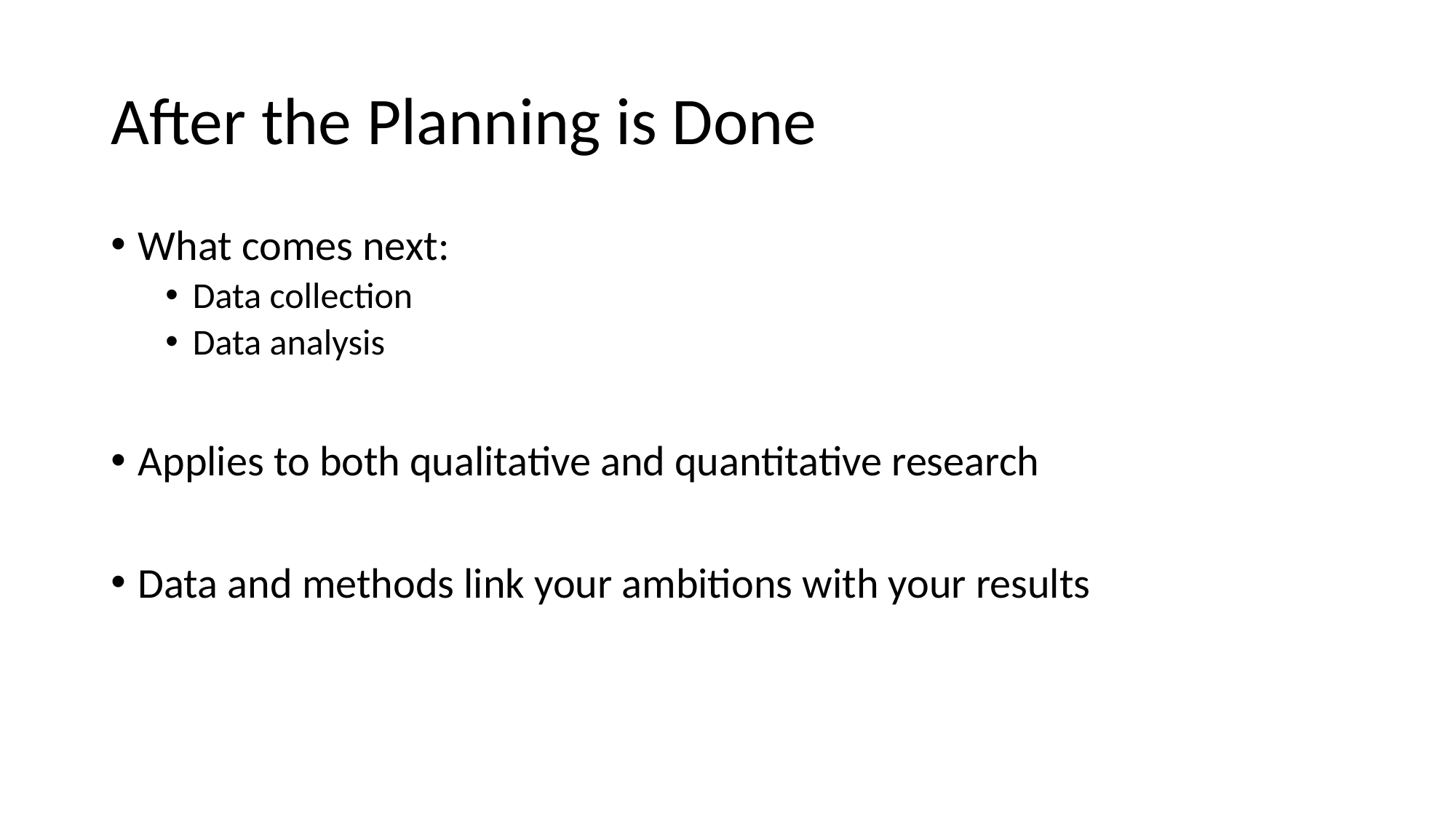

# After the Planning is Done
What comes next:
Data collection
Data analysis

Applies to both qualitative and quantitative research

Data and methods link your ambitions with your results